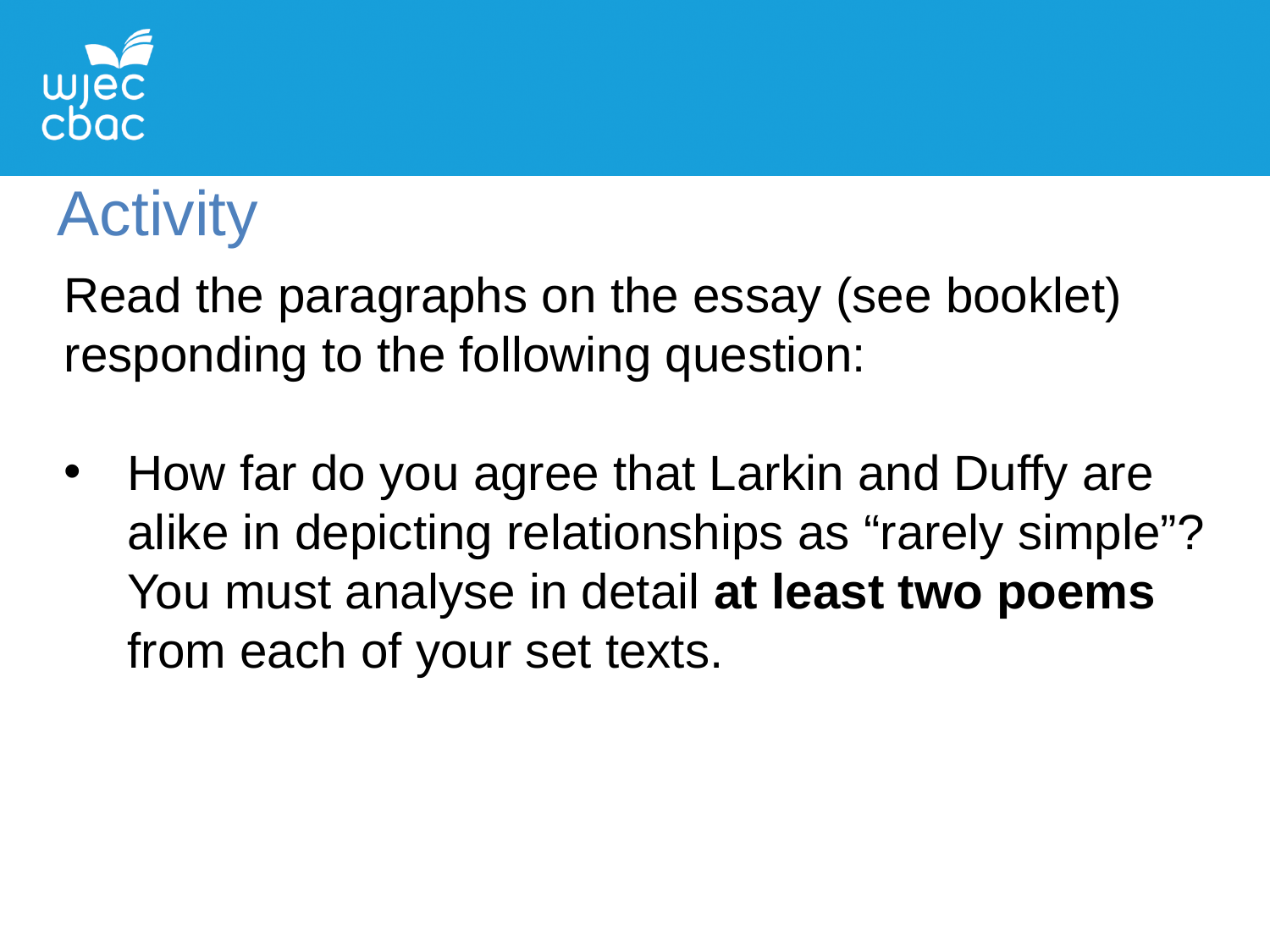

Activity
Read the paragraphs on the essay (see booklet) responding to the following question:

How far do you agree that Larkin and Duffy are alike in depicting relationships as “rarely simple”? You must analyse in detail at least two poems from each of your set texts.